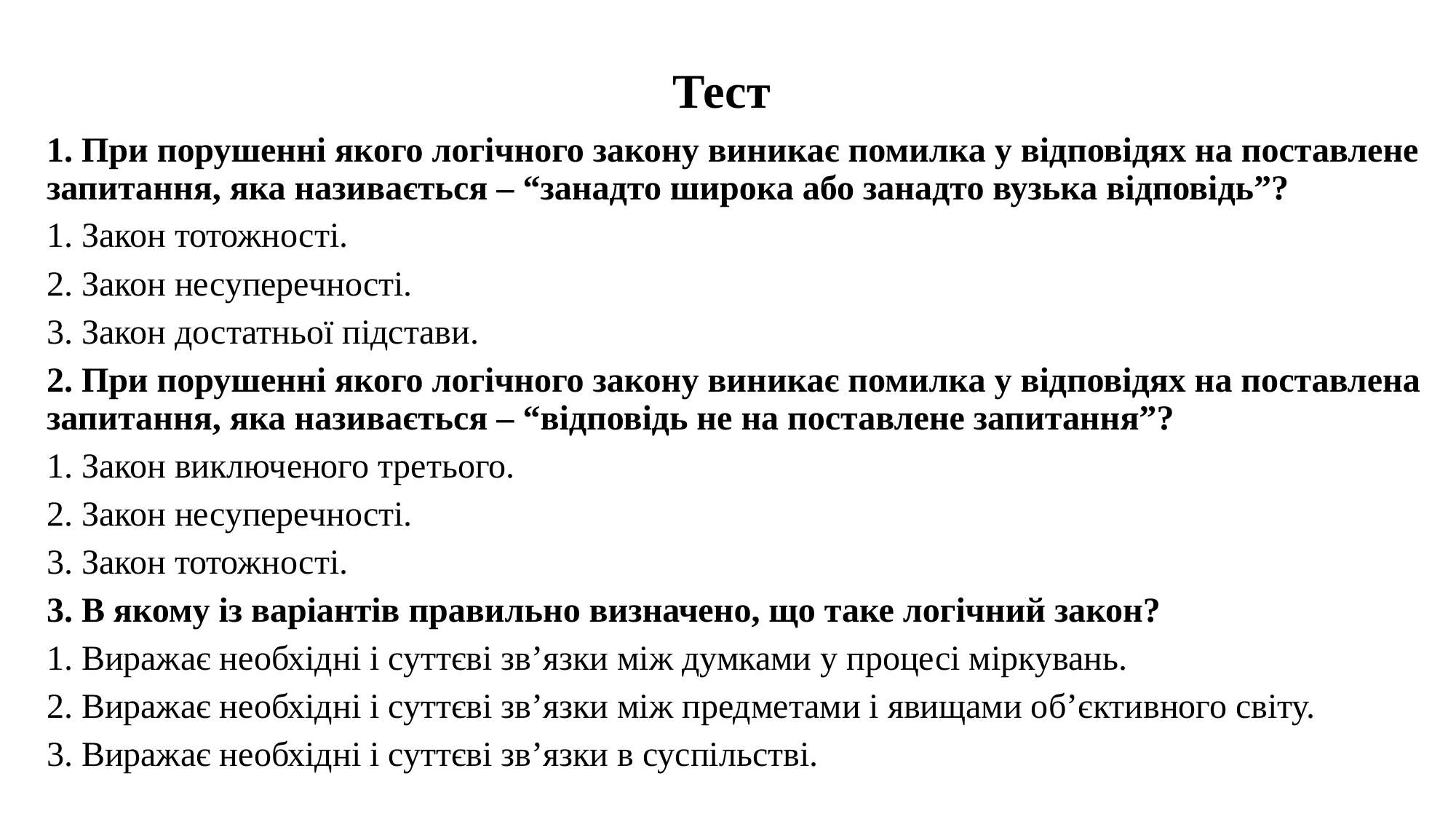

# Тест
1. При порушенні якого логічного закону виникає помилка у відповідях на поставлене запитання, яка називається – “занадто широка або занадто вузька відповідь”?
1. Закон тотожності.
2. Закон несуперечності.
3. Закон достатньої підстави.
2. При порушенні якого логічного закону виникає помилка у відповідях на поставлена запитання, яка називається – “відповідь не на поставлене запитання”?
1. Закон виключеного третього.
2. Закон несуперечності.
3. Закон тотожності.
3. В якому із варіантів правильно визначено, що таке логічний закон?
1. Виражає необхідні і суттєві зв’язки між думками у процесі міркувань.
2. Виражає необхідні і суттєві зв’язки між предметами і явищами об’єктивного світу.
3. Виражає необхідні і суттєві зв’язки в суспільстві.